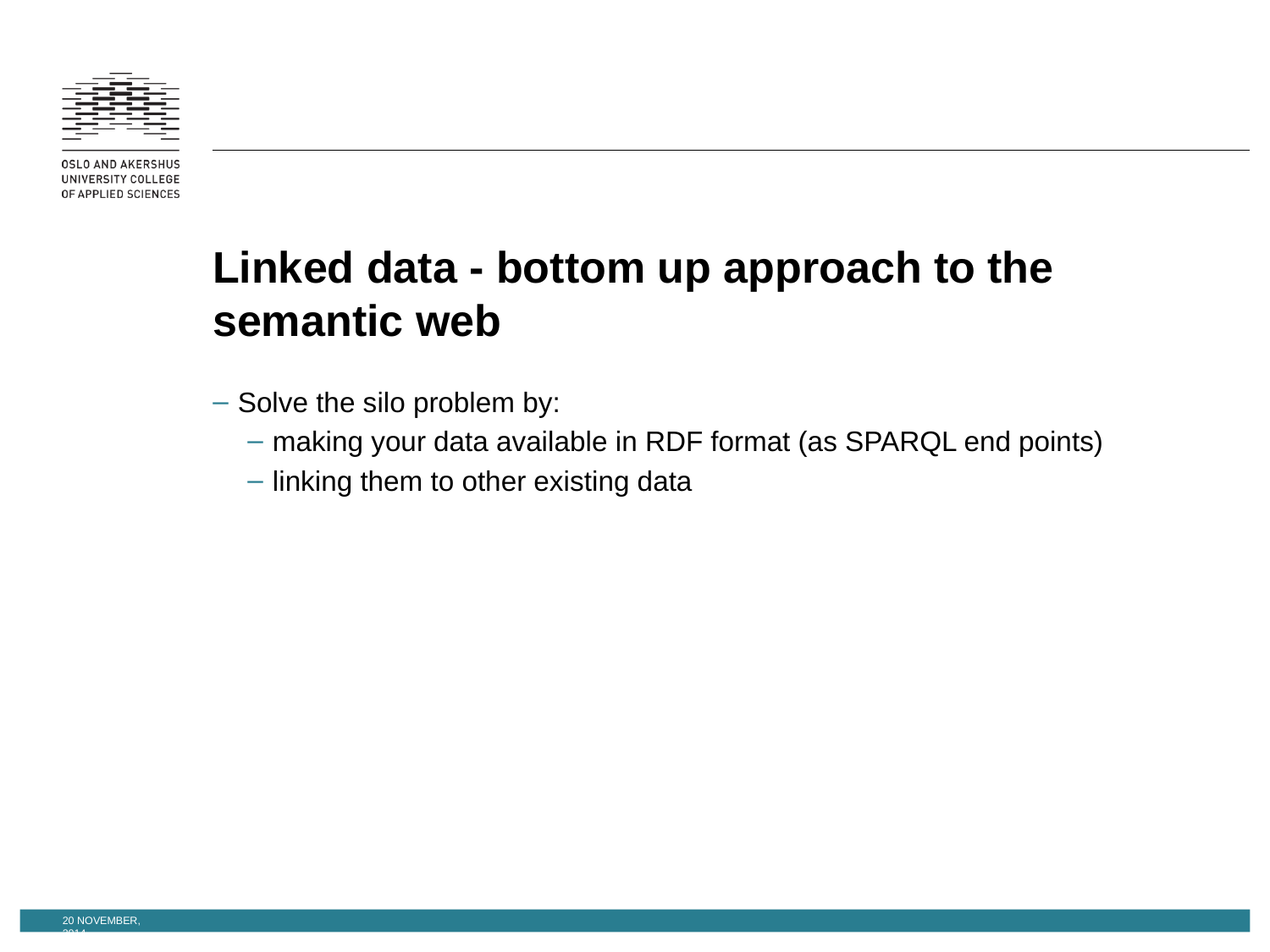

# Linked data - bottom up approach to the semantic web
Solve the silo problem by:
making your data available in RDF format (as SPARQL end points)
linking them to other existing data
20 November, 2014